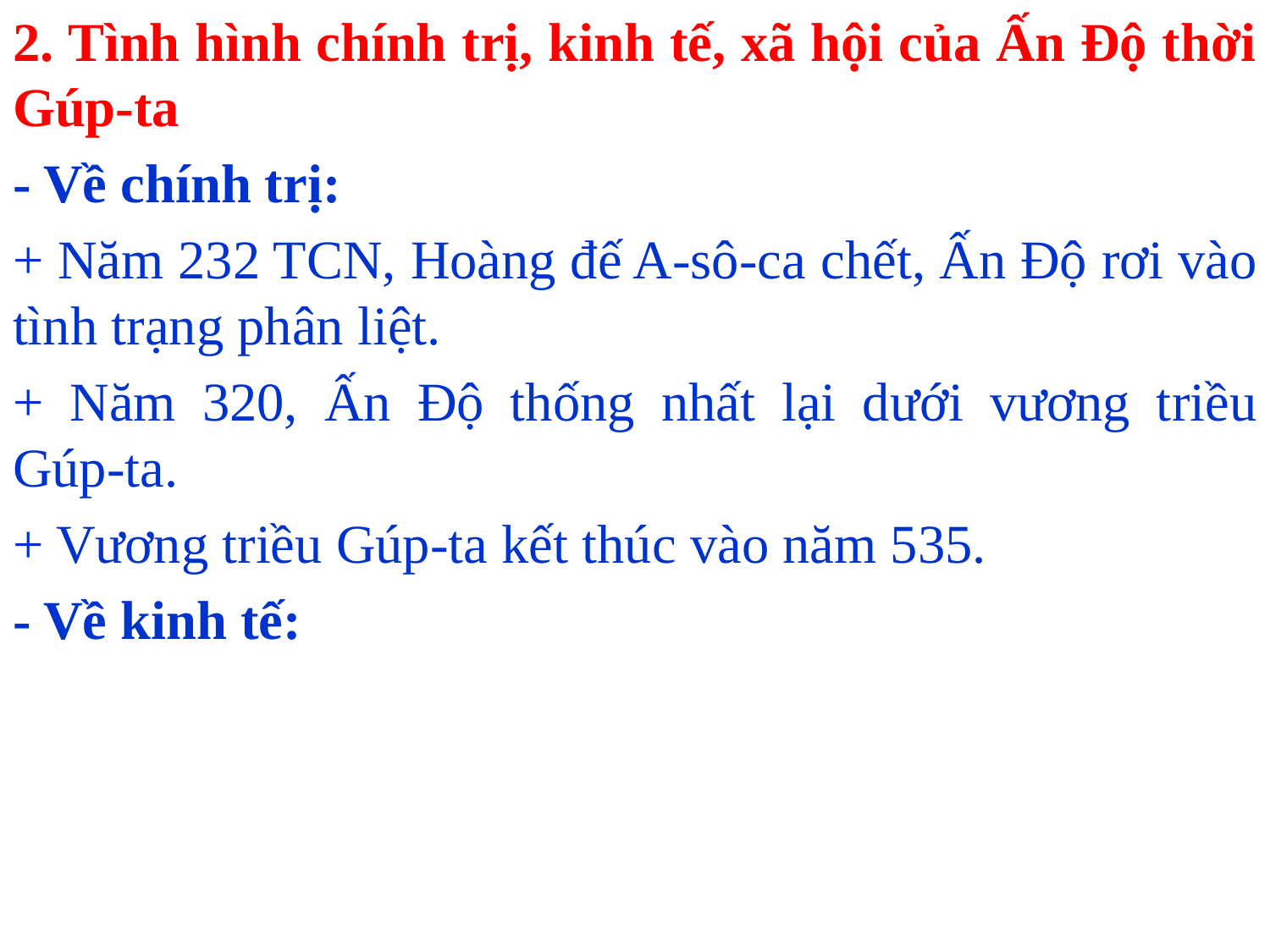

2. Tình hình chính trị, kinh tế, xã hội của Ấn Độ thời Gúp-ta
- Về chính trị:
+ Năm 232 TCN, Hoàng đế A-sô-ca chết, Ấn Độ rơi vào tình trạng phân liệt.
+ Năm 320, Ấn Độ thống nhất lại dưới vương triều Gúp-ta.
+ Vương triều Gúp-ta kết thúc vào năm 535.
- Về kinh tế: